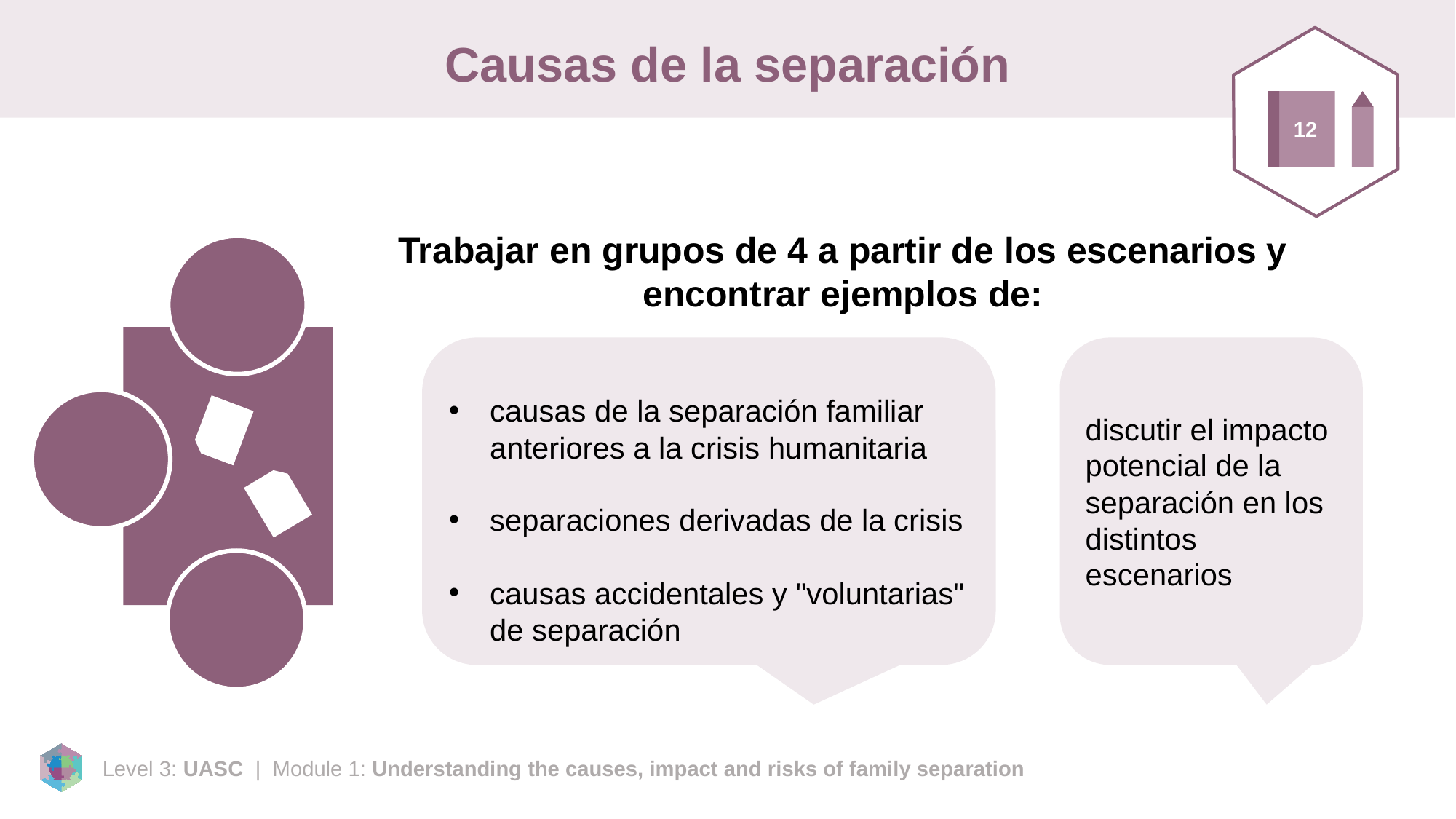

# Causas de la separación

12

Trabajar en grupos de 4 a partir de los escenarios y encontrar ejemplos de:

causas de la separación familiar anteriores a la crisis humanitaria

separaciones derivadas de la crisis

causas accidentales y "voluntarias" de separación
discutir el impacto potencial de la separación en los distintos escenarios